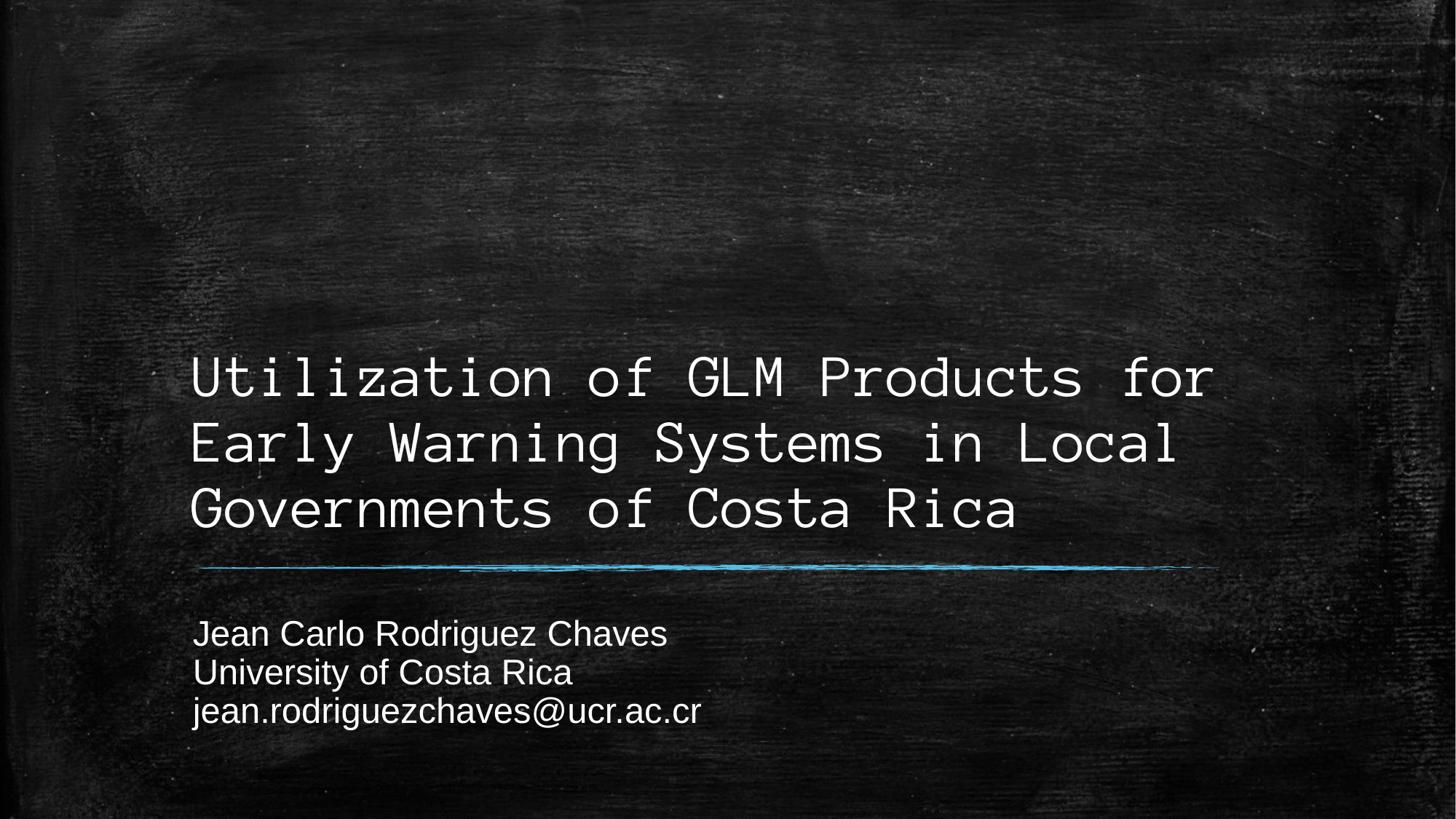

# Utilization of GLM Products for Early Warning Systems in Local
Governments of Costa Rica
Jean Carlo Rodriguez Chaves
University of Costa Rica
jean.rodriguezchaves@ucr.ac.cr